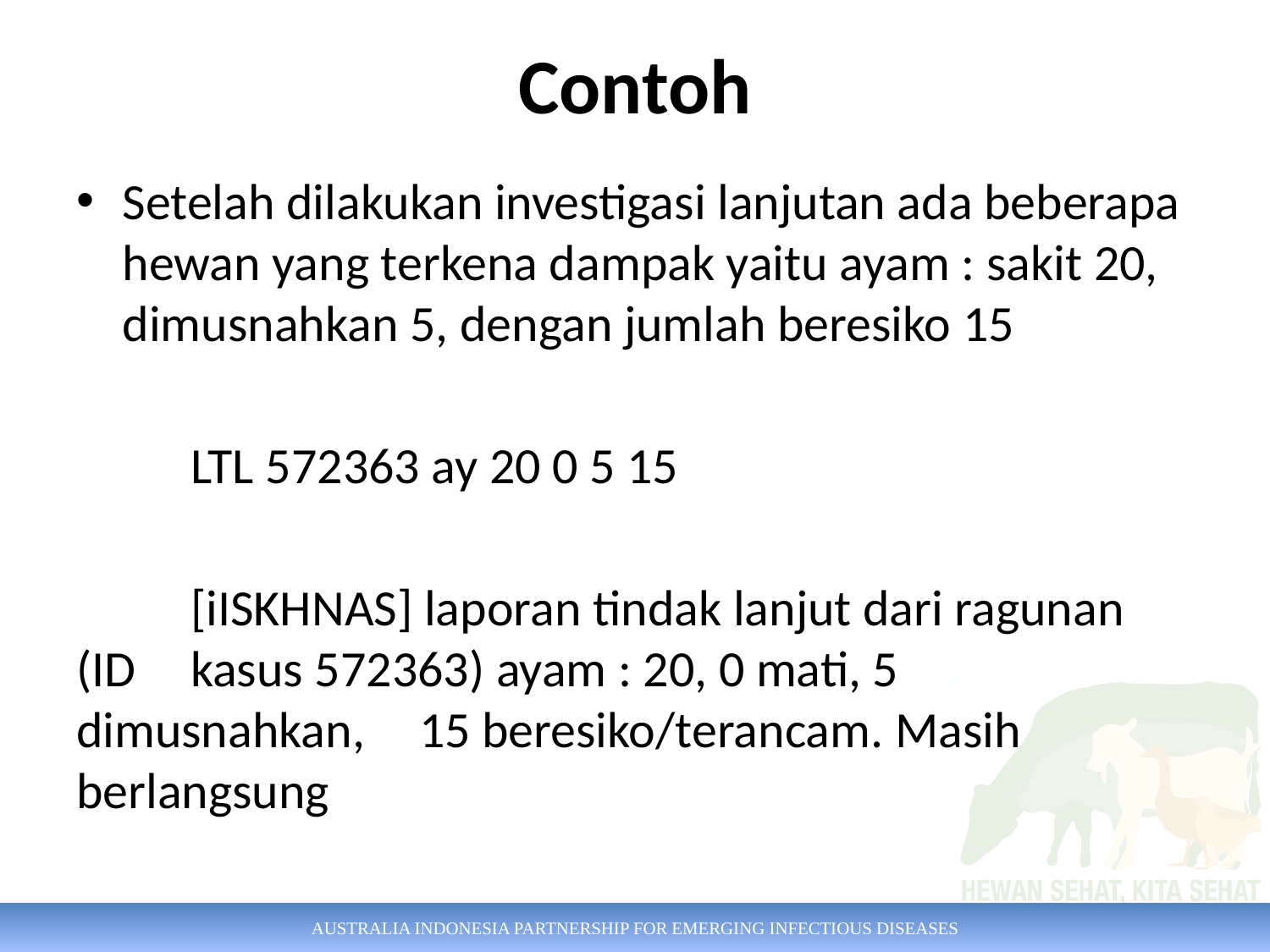

# Contoh
Setelah dilakukan investigasi lanjutan ada beberapa hewan yang terkena dampak yaitu ayam : sakit 20, dimusnahkan 5, dengan jumlah beresiko 15

	LTL 572363 ay 20 0 5 15

	[iISKHNAS] laporan tindak lanjut dari ragunan (ID 	kasus 572363) ayam : 20, 0 mati, 5 dimusnahkan, 	15 beresiko/terancam. Masih berlangsung